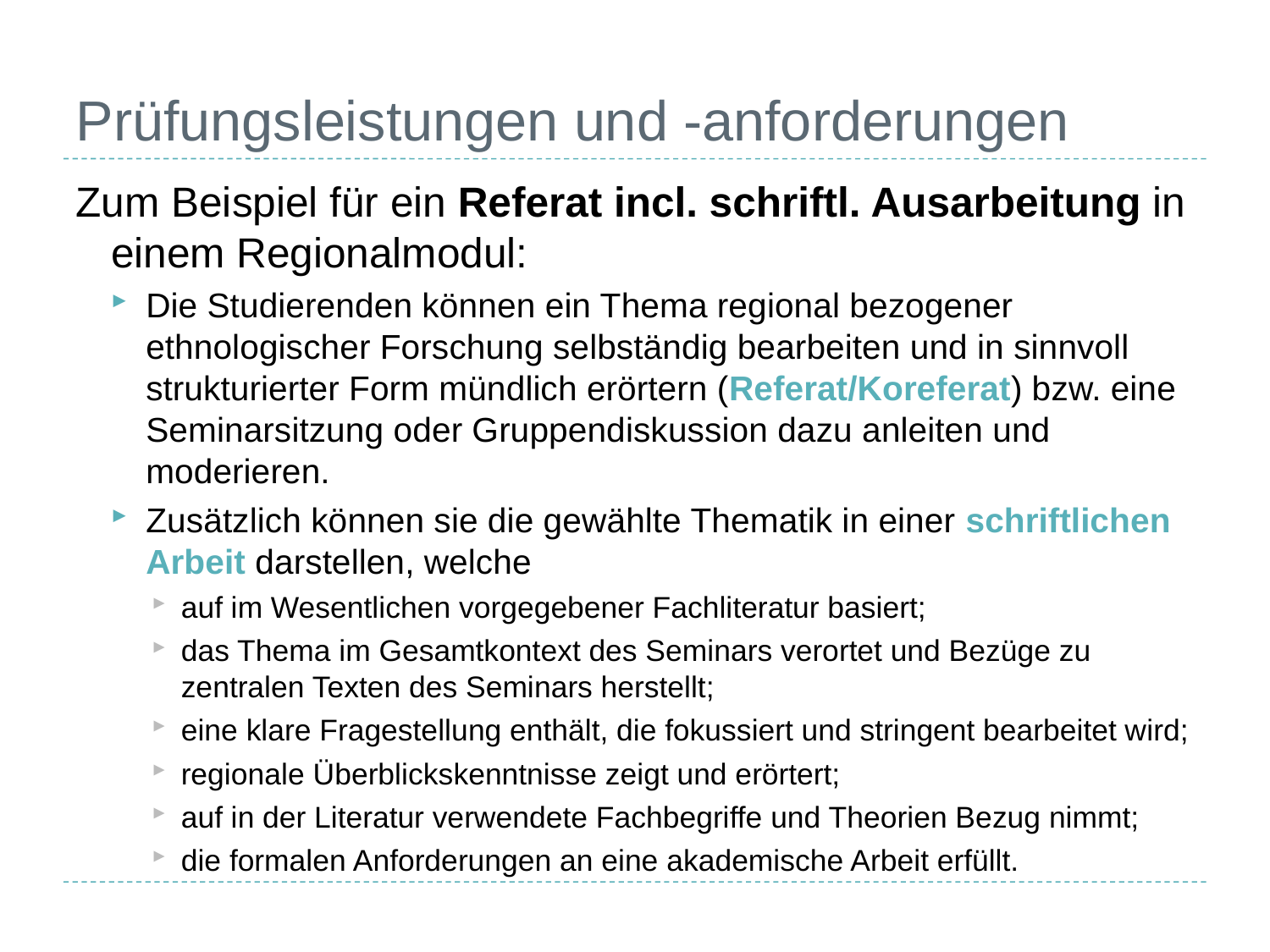

# Prüfungsleistungen und -anforderungen
Zum Beispiel für ein Referat incl. schriftl. Ausarbeitung in einem Regionalmodul:
Die Studierenden können ein Thema regional bezogener ethnologischer Forschung selbständig bearbeiten und in sinnvoll strukturierter Form mündlich erörtern (Referat/Koreferat) bzw. eine Seminarsitzung oder Gruppendiskussion dazu anleiten und moderieren.
Zusätzlich können sie die gewählte Thematik in einer schriftlichen Arbeit darstellen, welche
auf im Wesentlichen vorgegebener Fachliteratur basiert;
das Thema im Gesamtkontext des Seminars verortet und Bezüge zu zentralen Texten des Seminars herstellt;
eine klare Fragestellung enthält, die fokussiert und stringent bearbeitet wird;
regionale Überblickskenntnisse zeigt und erörtert;
auf in der Literatur verwendete Fachbegriffe und Theorien Bezug nimmt;
die formalen Anforderungen an eine akademische Arbeit erfüllt.